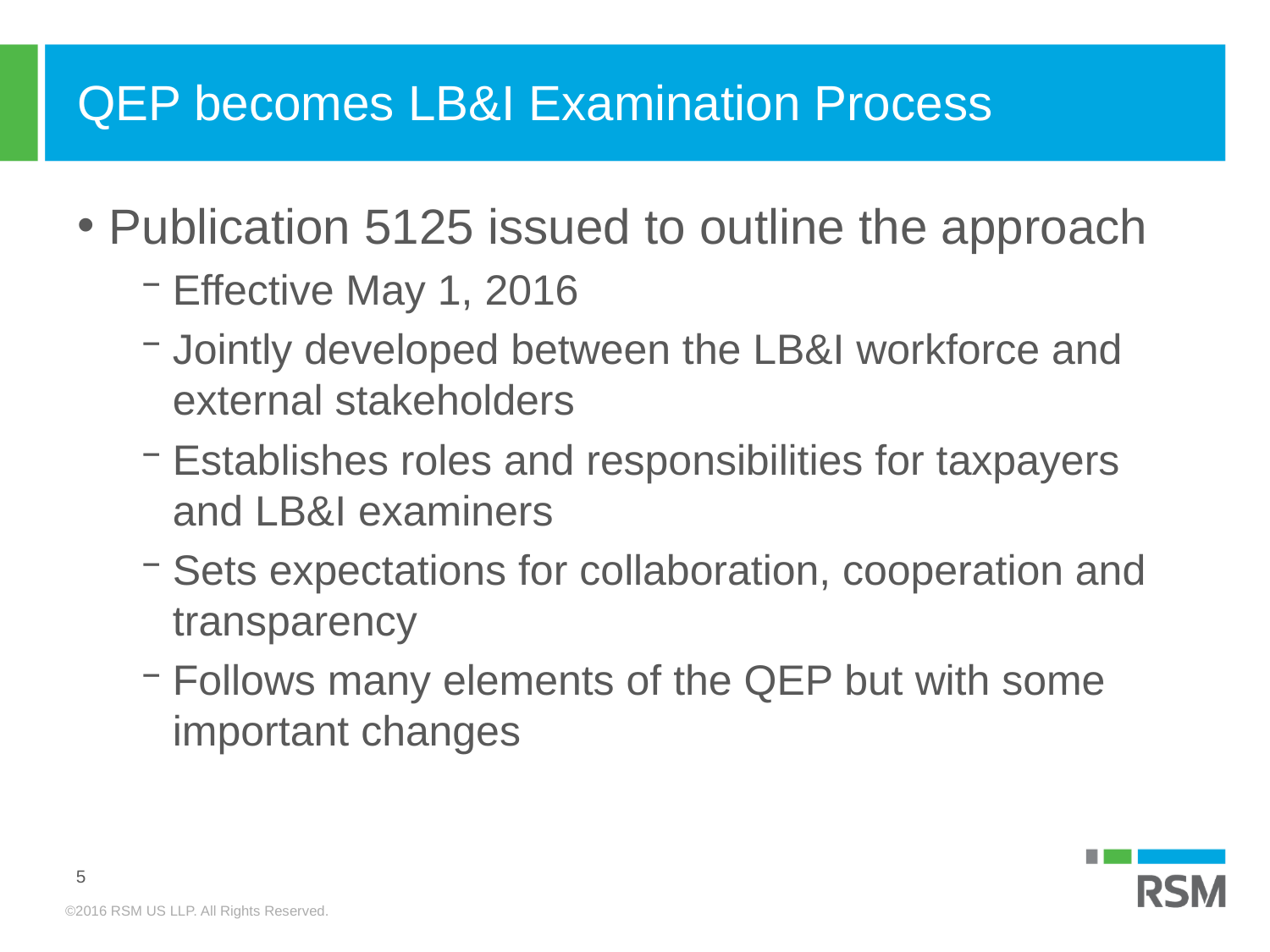

# QEP becomes LB&I Examination Process
Publication 5125 issued to outline the approach
Effective May 1, 2016
Jointly developed between the LB&I workforce and external stakeholders
Establishes roles and responsibilities for taxpayers and LB&I examiners
Sets expectations for collaboration, cooperation and transparency
Follows many elements of the QEP but with some important changes

5